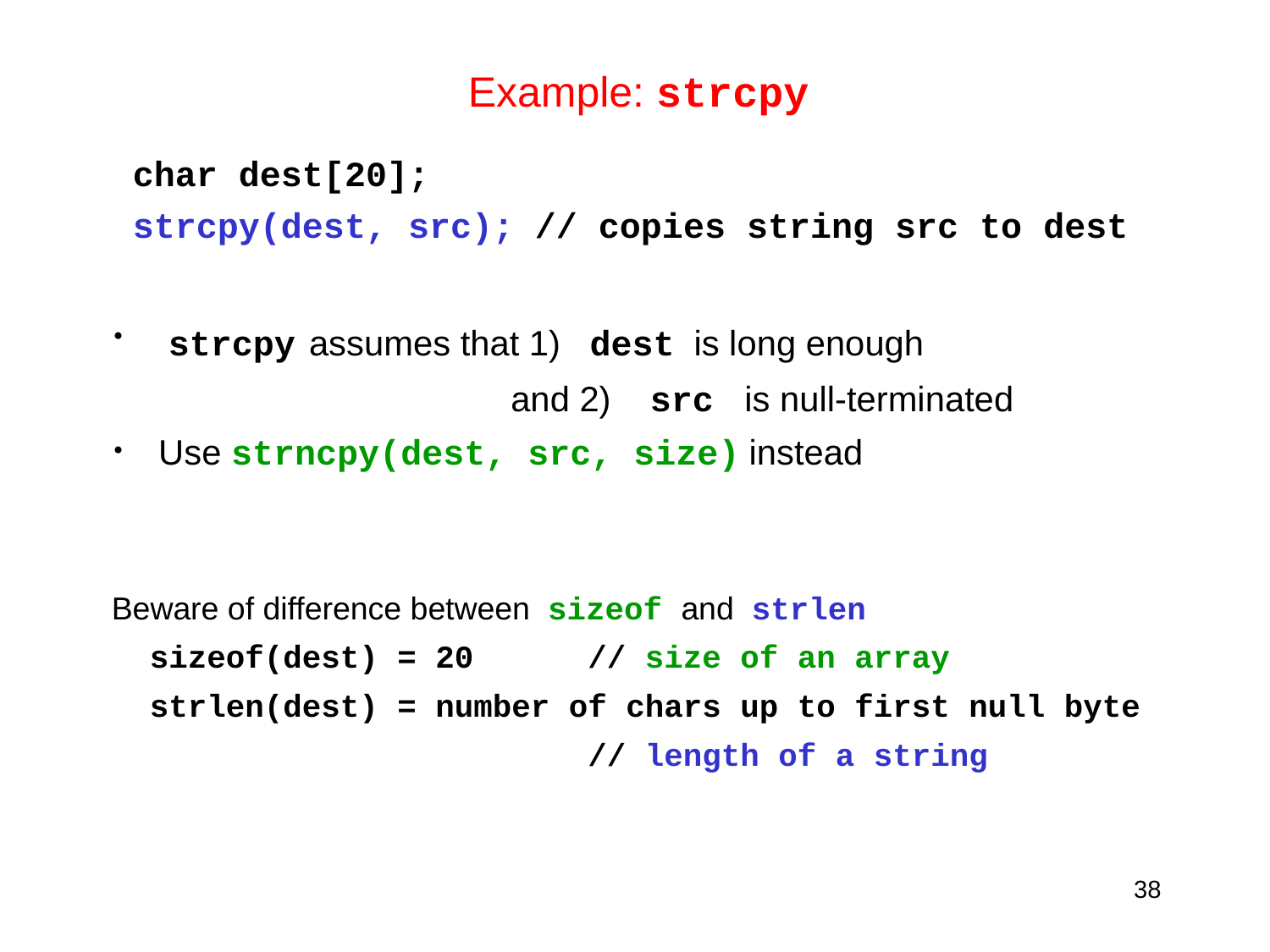

# Example: strcpy
 char dest[20];
 strcpy(dest, src); // copies string src to dest

 strcpy assumes that 1)   dest  is long enough
                                         and 2)    src  is null-terminated
Use strncpy(dest, src, size) instead

Beware of difference between  sizeof and  strlen
  sizeof(dest) = 20      // size of an array
  strlen(dest) = number of chars up to first null byte
                         // length of a string

38